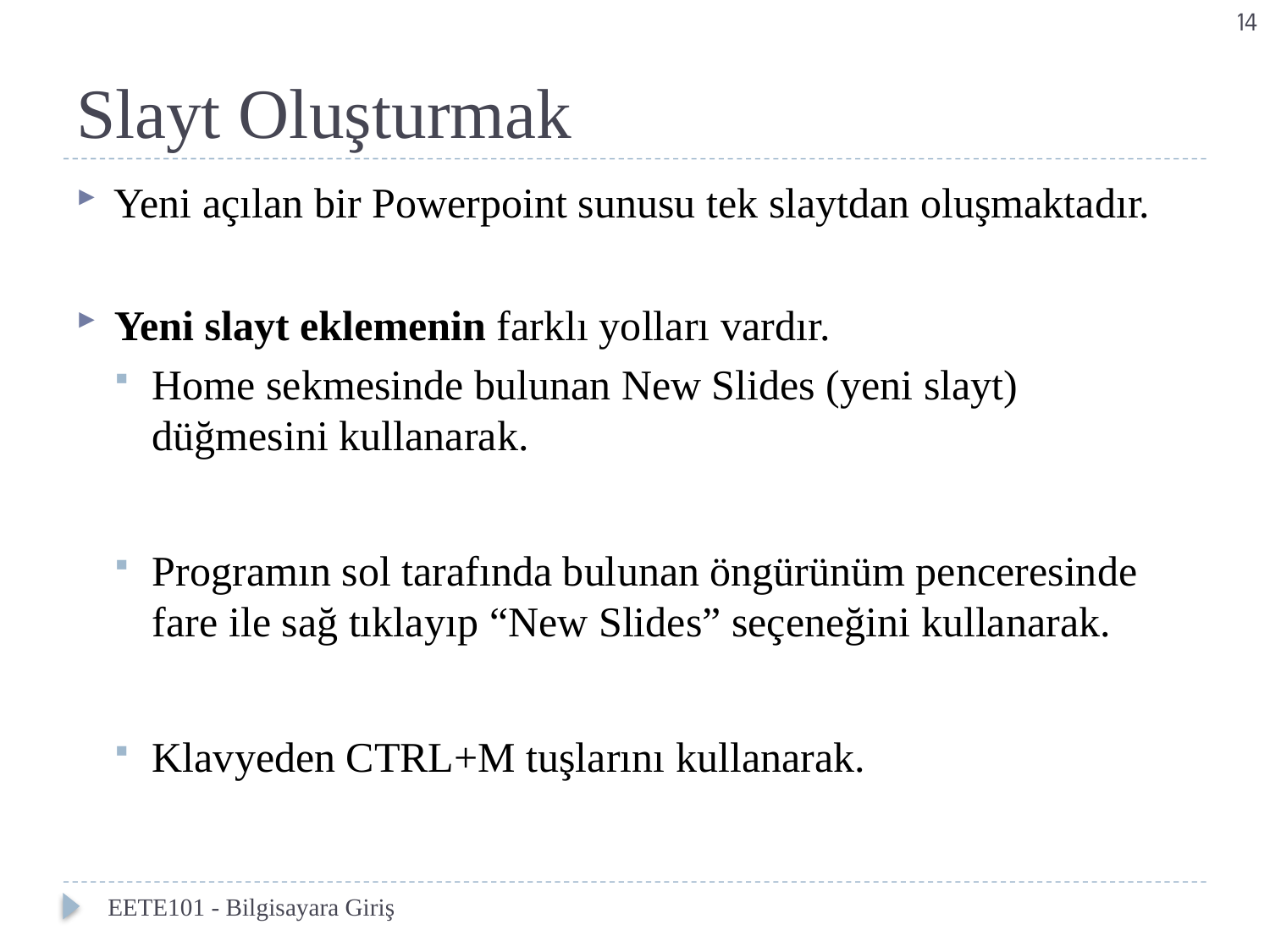

14
# Slayt Oluşturmak
Yeni açılan bir Powerpoint sunusu tek slaytdan oluşmaktadır.

Yeni slayt eklemenin farklı yolları vardır.
Home sekmesinde bulunan New Slides (yeni slayt) düğmesini kullanarak.

Programın sol tarafında bulunan öngürünüm penceresinde fare ile sağ tıklayıp “New Slides” seçeneğini kullanarak.

Klavyeden CTRL+M tuşlarını kullanarak.
EETE101 - Bilgisayara Giriş